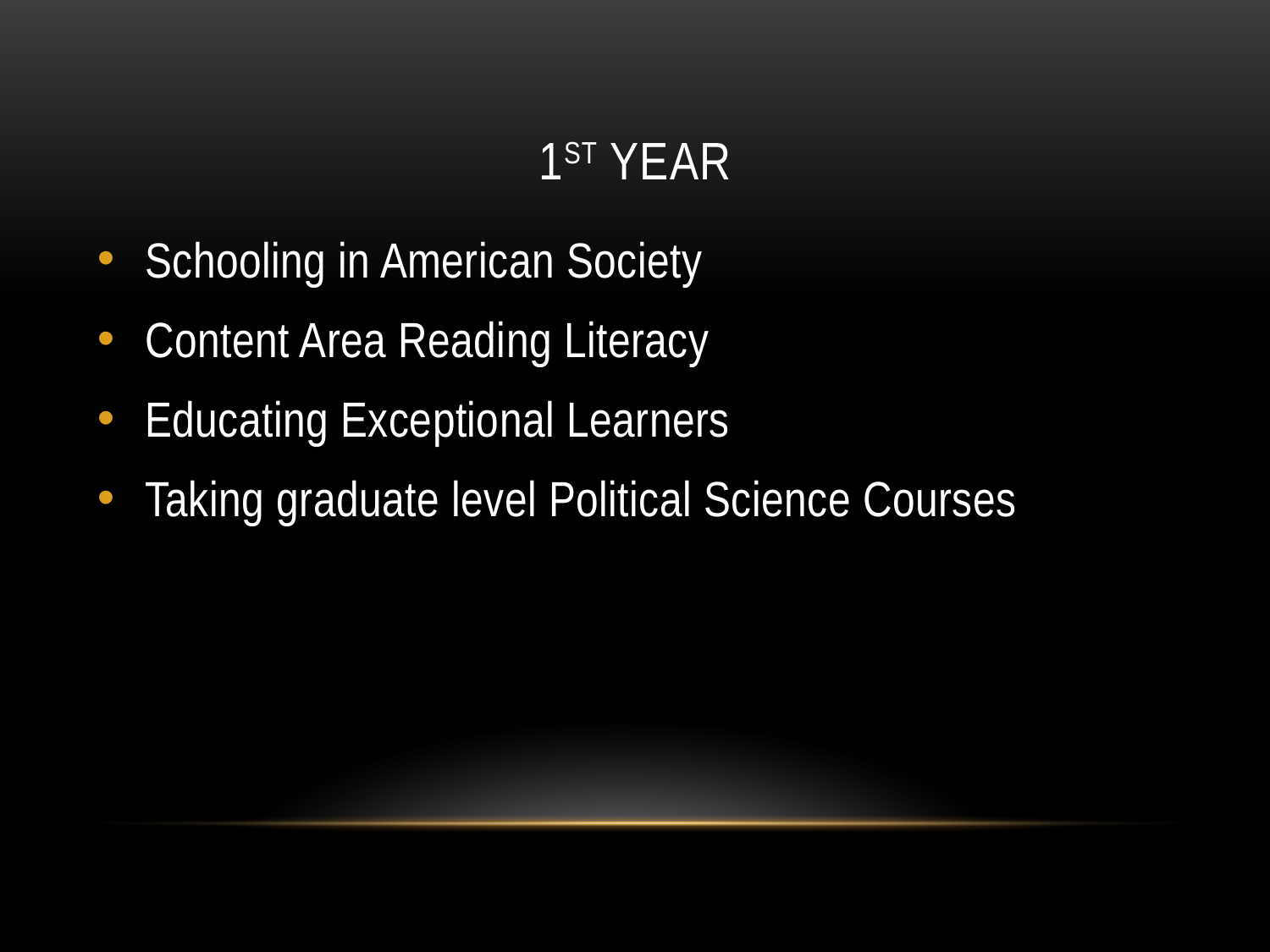

# 1st YEar
Schooling in American Society
Content Area Reading Literacy
Educating Exceptional Learners
Taking graduate level Political Science Courses